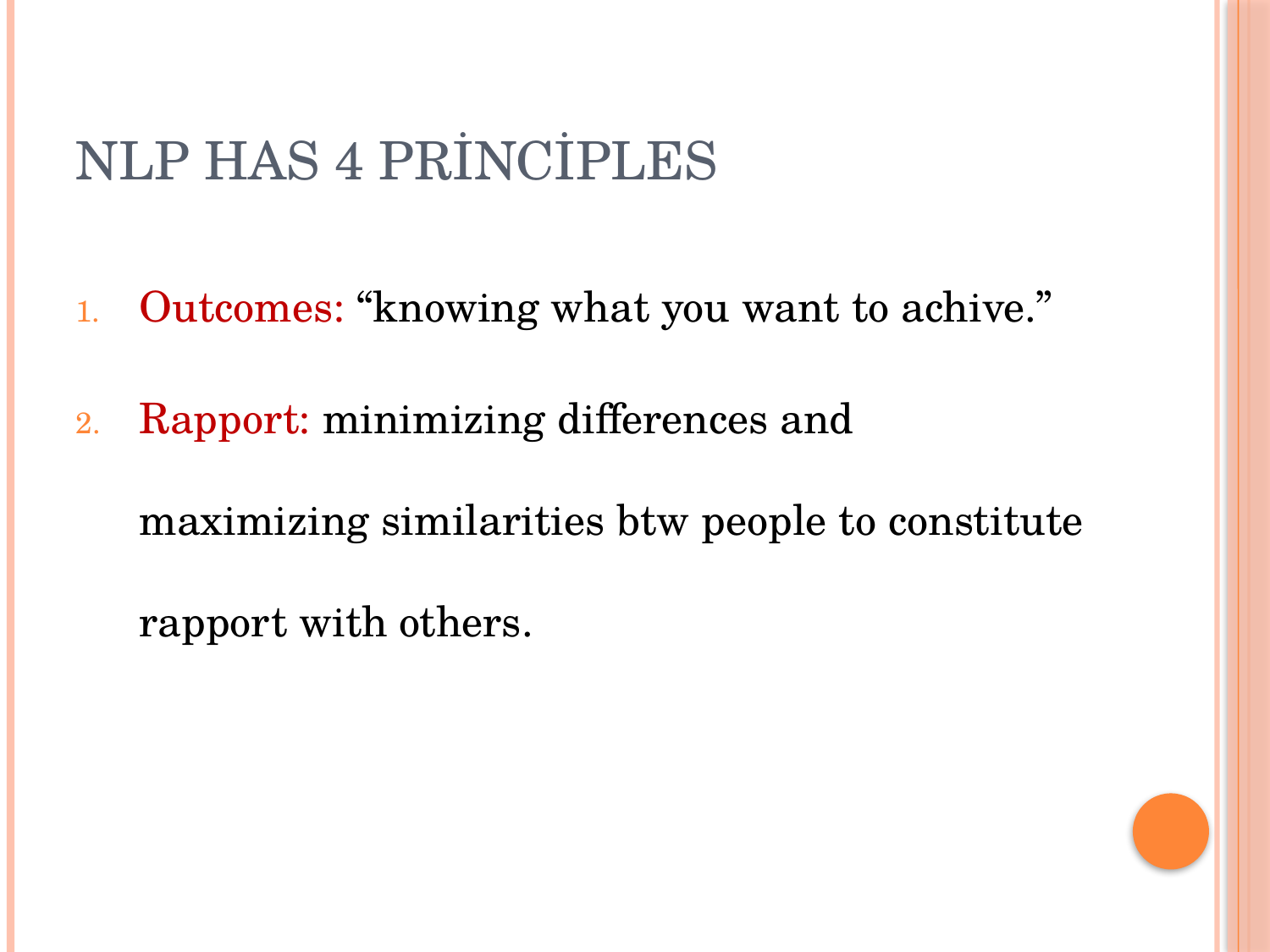

# NLP has 4 principles
Outcomes: “knowing what you want to achive.”
Rapport: minimizing differences and maximizing similarities btw people to constitute rapport with others.